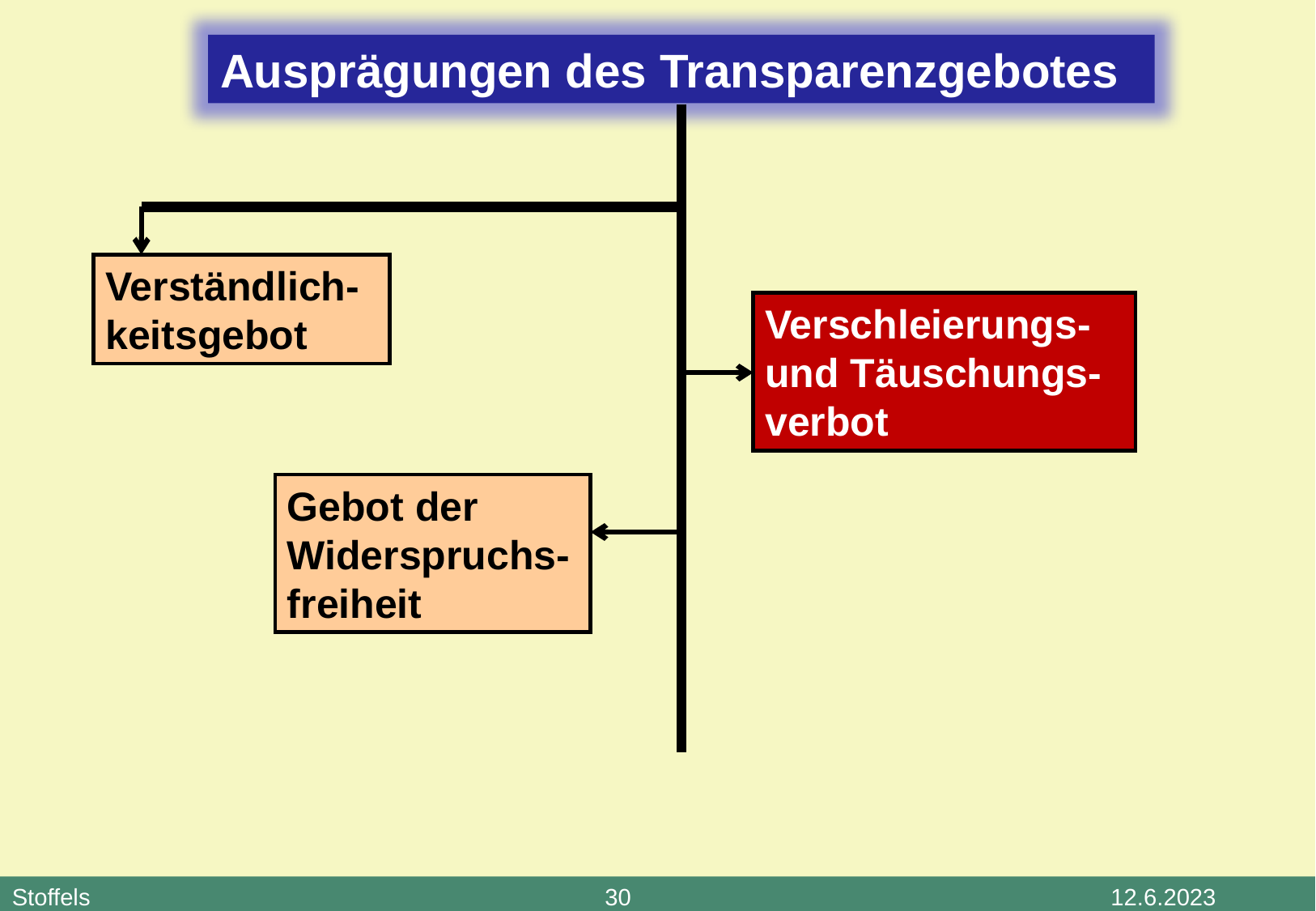

Ausprägungen des Transparenzgebotes
Verständlich-keitsgebot
Verschleierungs- und Täuschungs-verbot
Gebot der Widerspruchs-freiheit